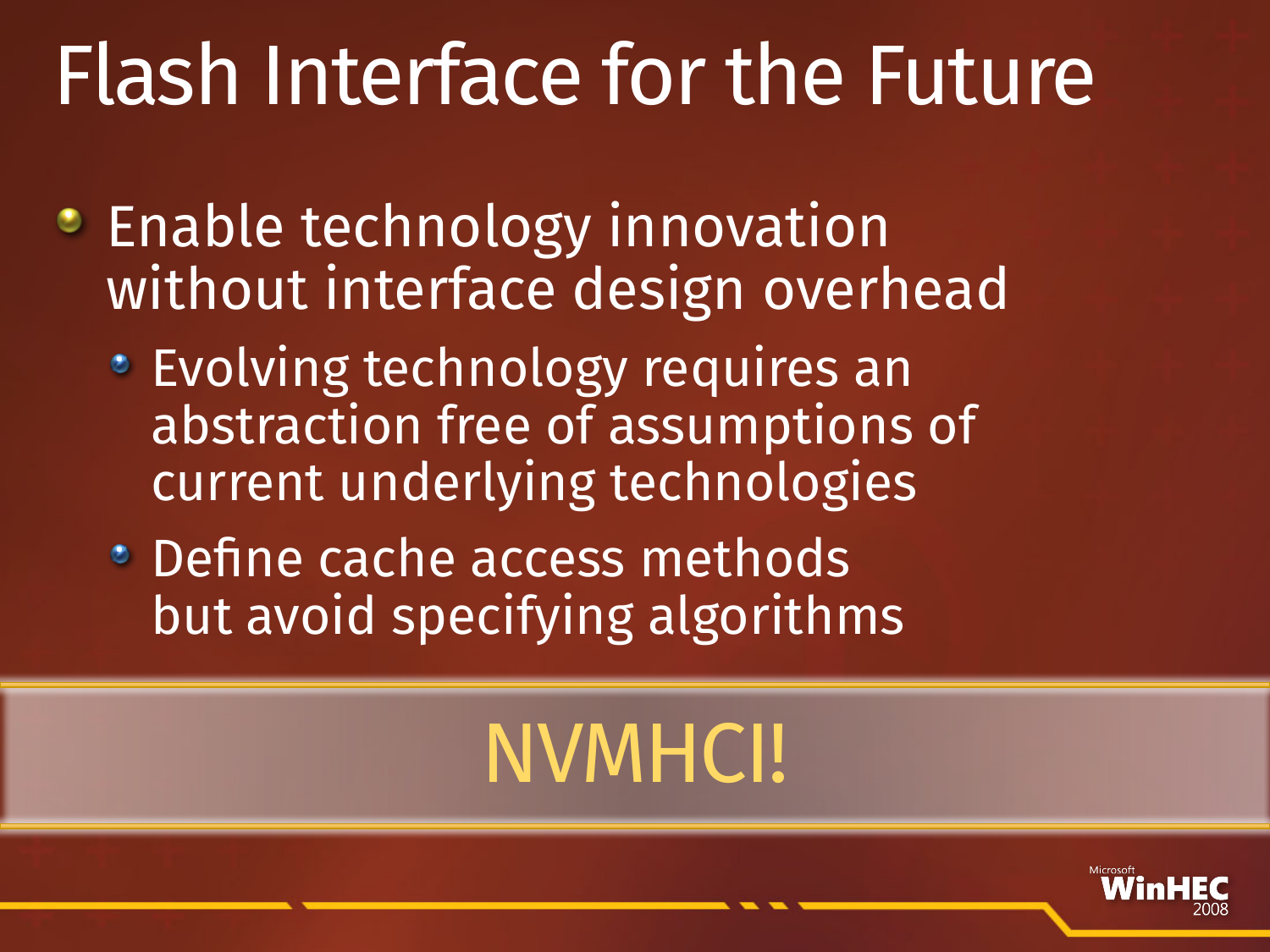

# Flash Interface for the Future
Enable technology innovation
without interface design overhead
Evolving technology requires an
abstraction free of assumptions of
current underlying technologies
Define cache access methods
but avoid specifying algorithms

NVMHCI!